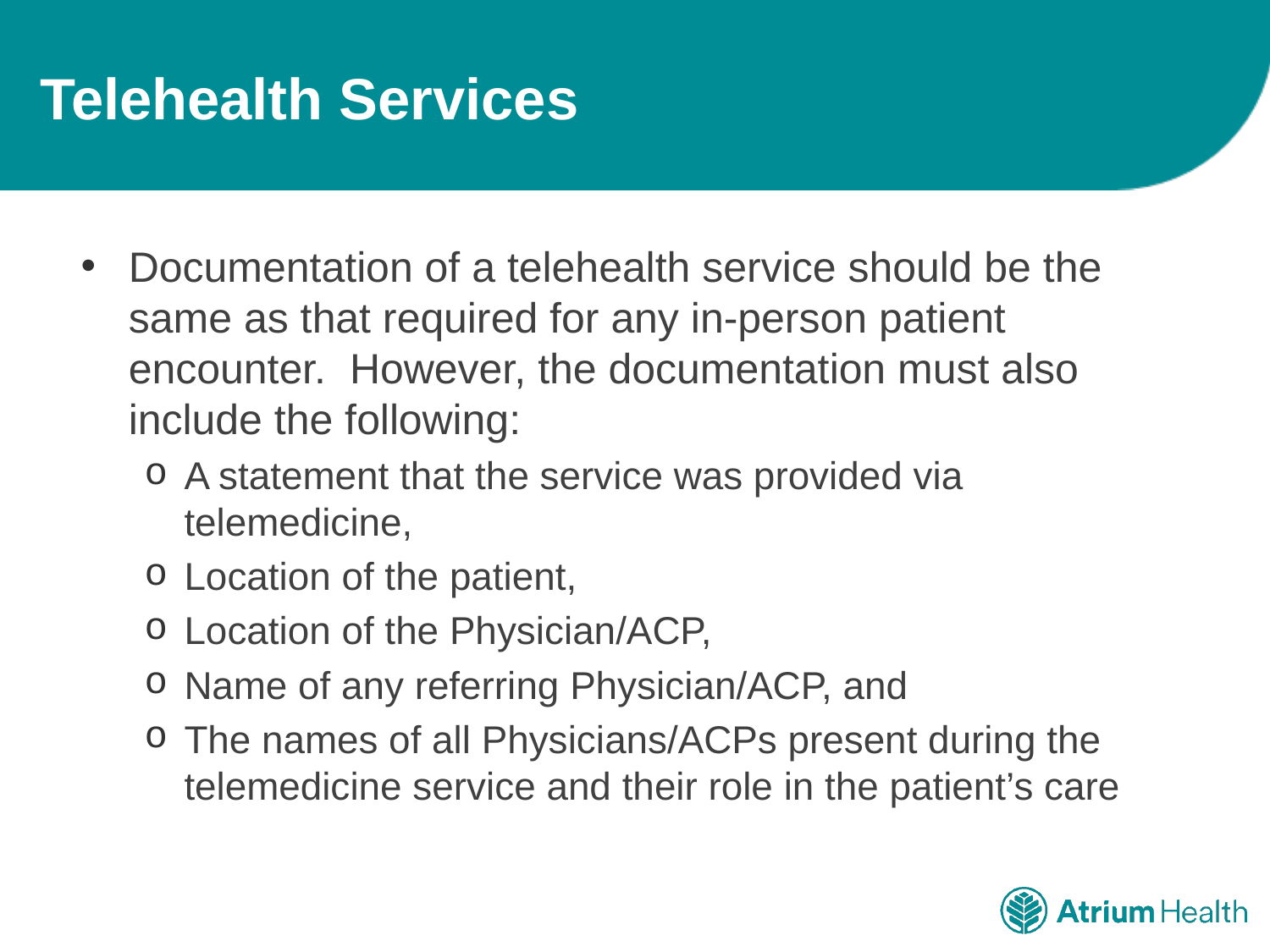

# Telehealth Services
Documentation of a telehealth service should be the same as that required for any in-person patient encounter.  However, the documentation must also include the following:
A statement that the service was provided via telemedicine,
Location of the patient,
Location of the Physician/ACP,
Name of any referring Physician/ACP, and
The names of all Physicians/ACPs present during the telemedicine service and their role in the patient’s care